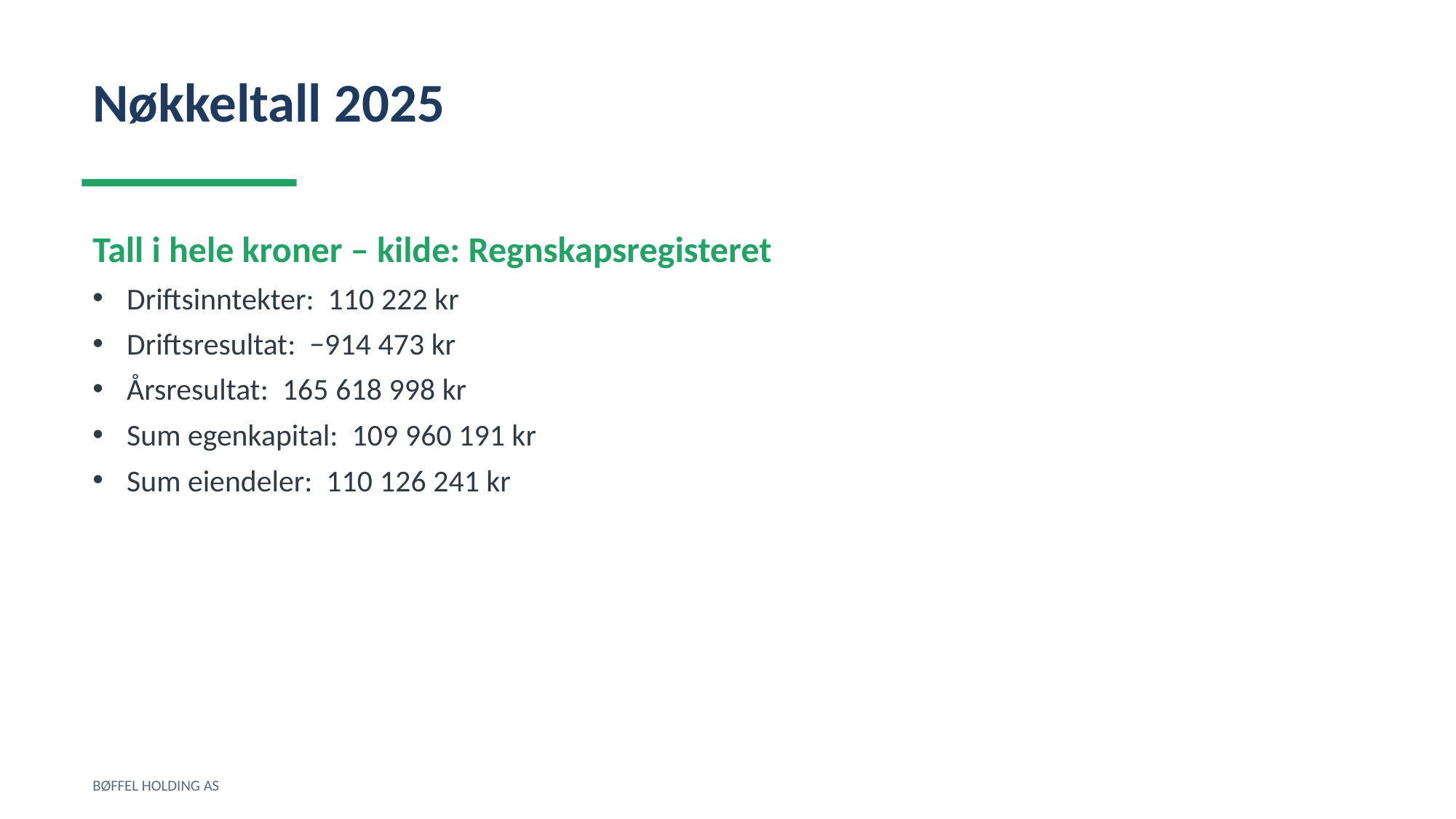

Nøkkeltall 2025

Tall i hele kroner – kilde: Regnskapsregisteret
Driftsinntekter:  110 222 kr
Driftsresultat:  −914 473 kr
Årsresultat:  165 618 998 kr
Sum egenkapital:  109 960 191 kr
Sum eiendeler:  110 126 241 kr
BØFFEL HOLDING AS